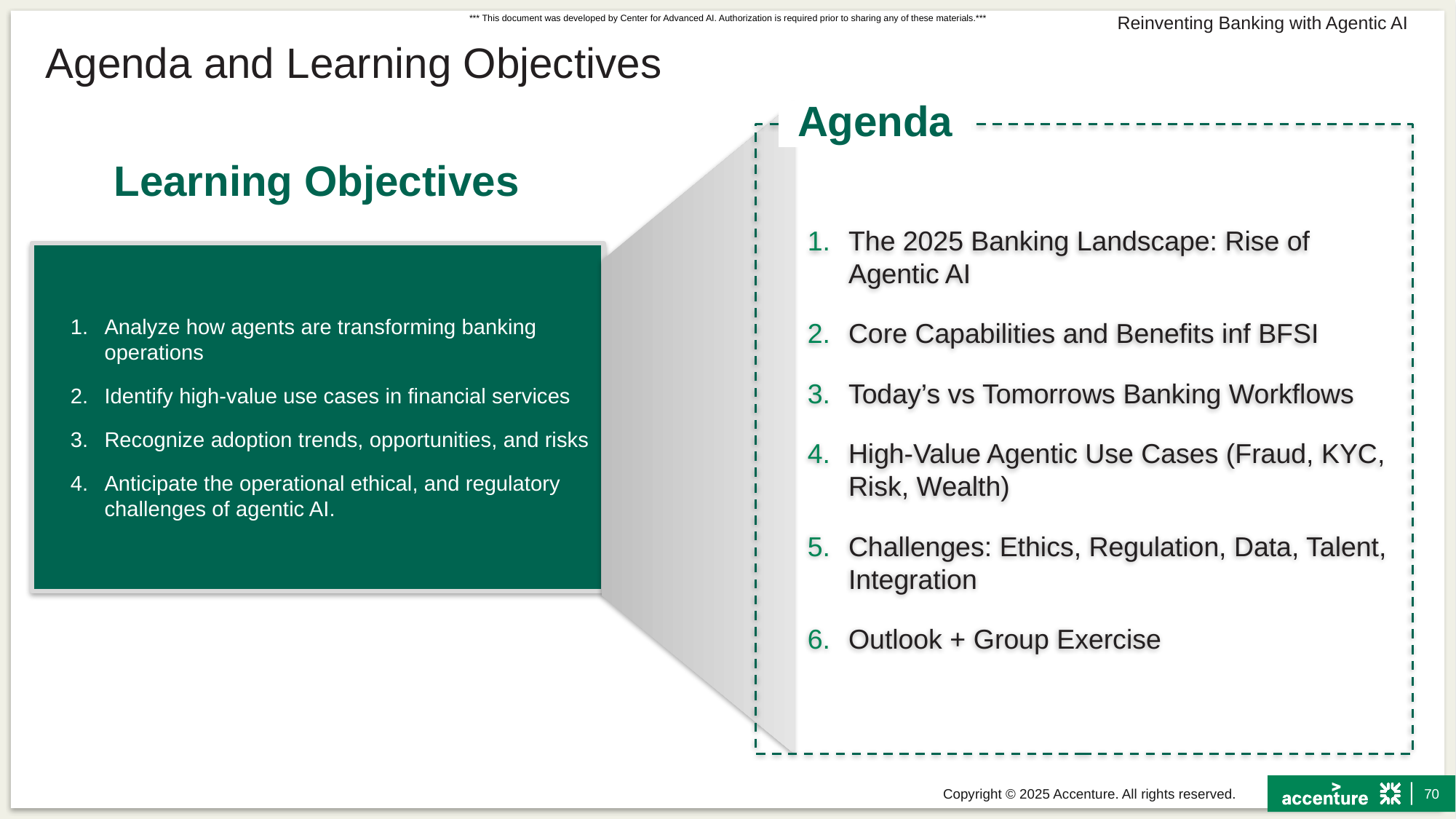

# Agenda and Learning Objectives
Agenda
The 2025 Banking Landscape: Rise of Agentic AI
Core Capabilities and Benefits inf BFSI
Today’s vs Tomorrows Banking Workflows
High-Value Agentic Use Cases (Fraud, KYC, Risk, Wealth)
Challenges: Ethics, Regulation, Data, Talent, Integration
Outlook + Group Exercise
Learning Objectives
Analyze how agents are transforming banking operations
Identify high-value use cases in financial services
Recognize adoption trends, opportunities, and risks
Anticipate the operational ethical, and regulatory challenges of agentic AI.